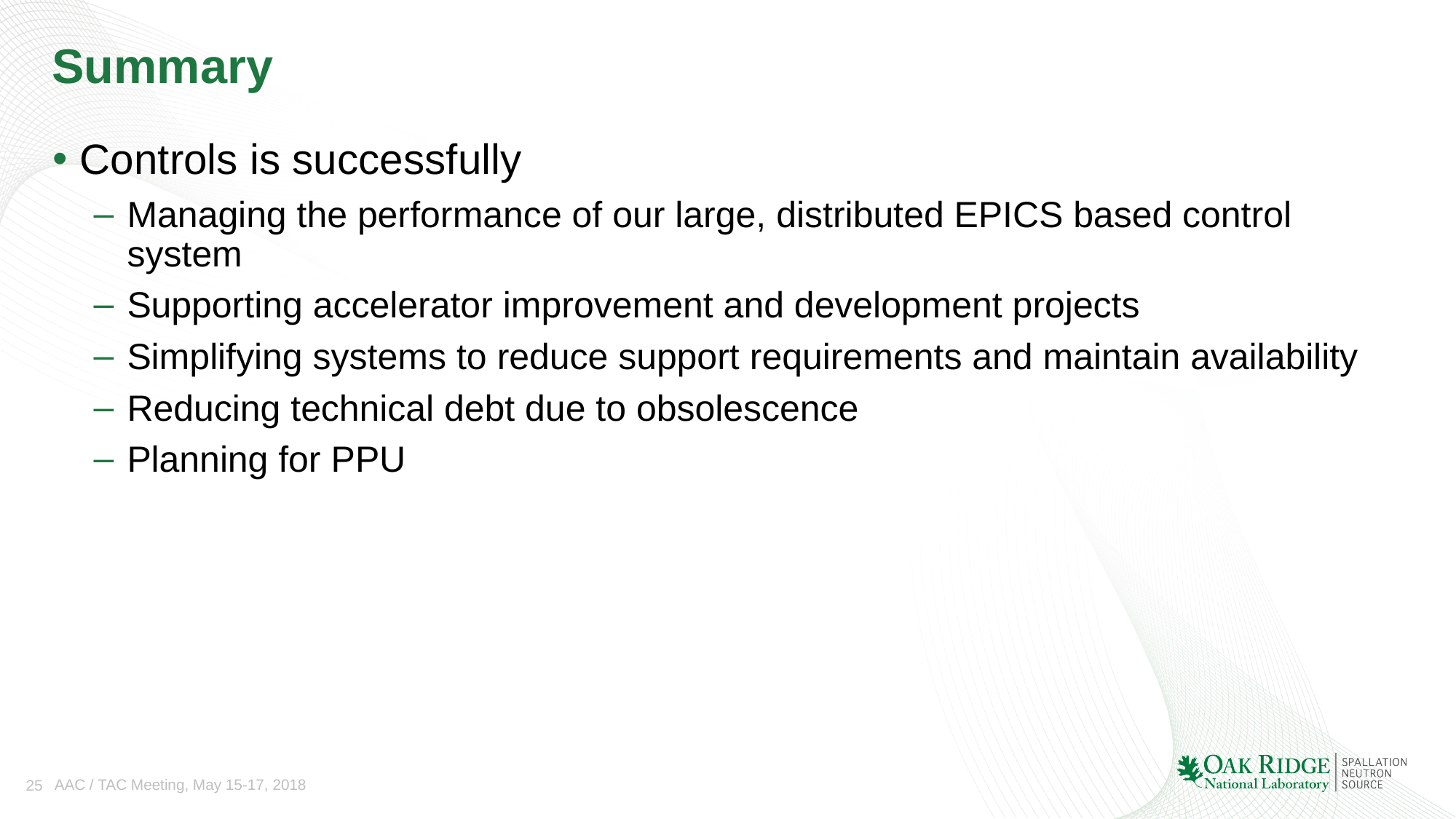

# Summary
Controls is successfully
Managing the performance of our large, distributed EPICS based control system
Supporting accelerator improvement and development projects
Simplifying systems to reduce support requirements and maintain availability
Reducing technical debt due to obsolescence
Planning for PPU